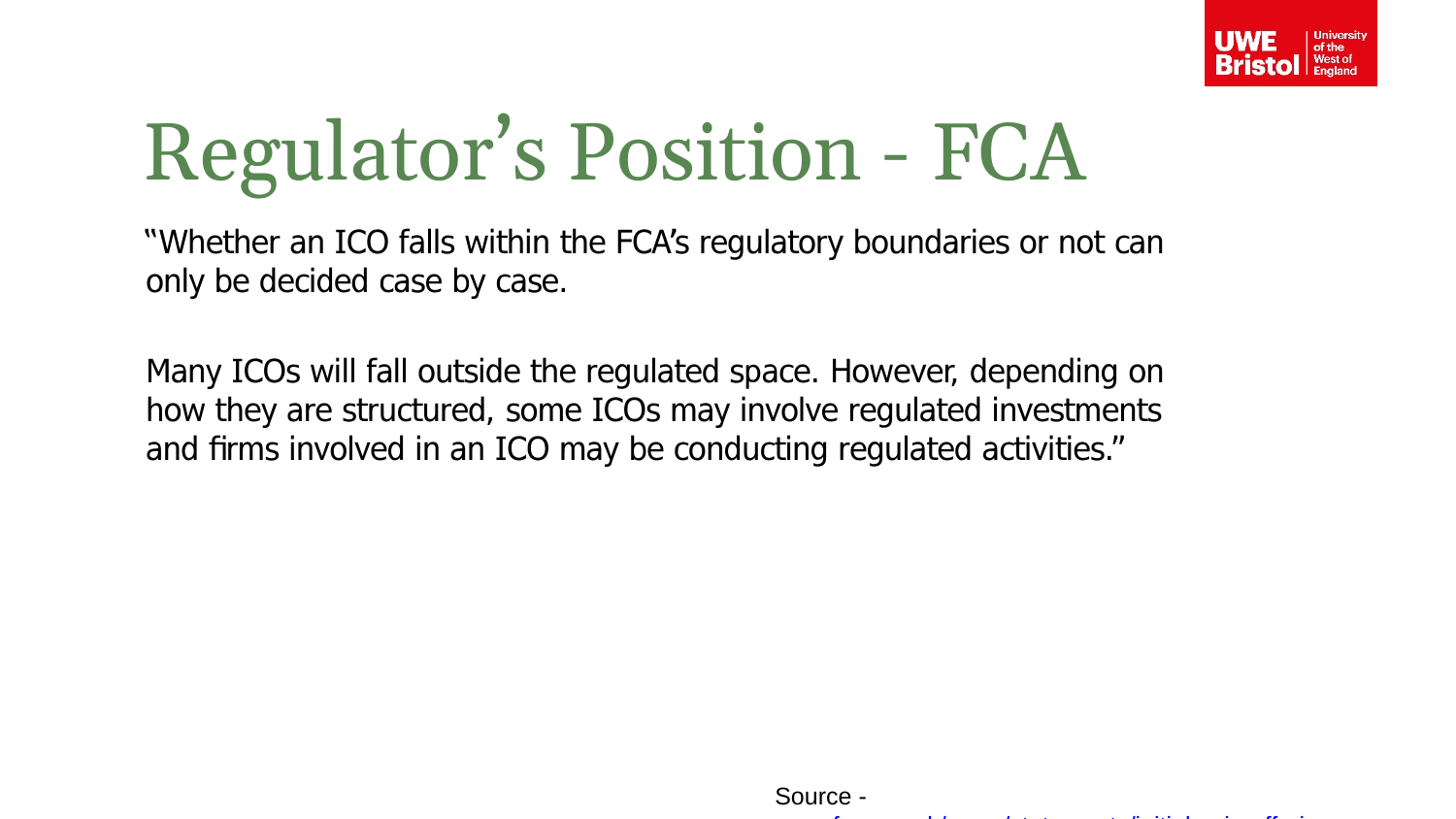

Regulator’s Position - FCA
“Whether an ICO falls within the FCA’s regulatory boundaries or not can only be decided case by case.

Many ICOs will fall outside the regulated space. However, depending on how they are structured, some ICOs may involve regulated investments and firms involved in an ICO may be conducting regulated activities.”

Source - www.fca.org.uk/news/statements/initial-coin-offerings